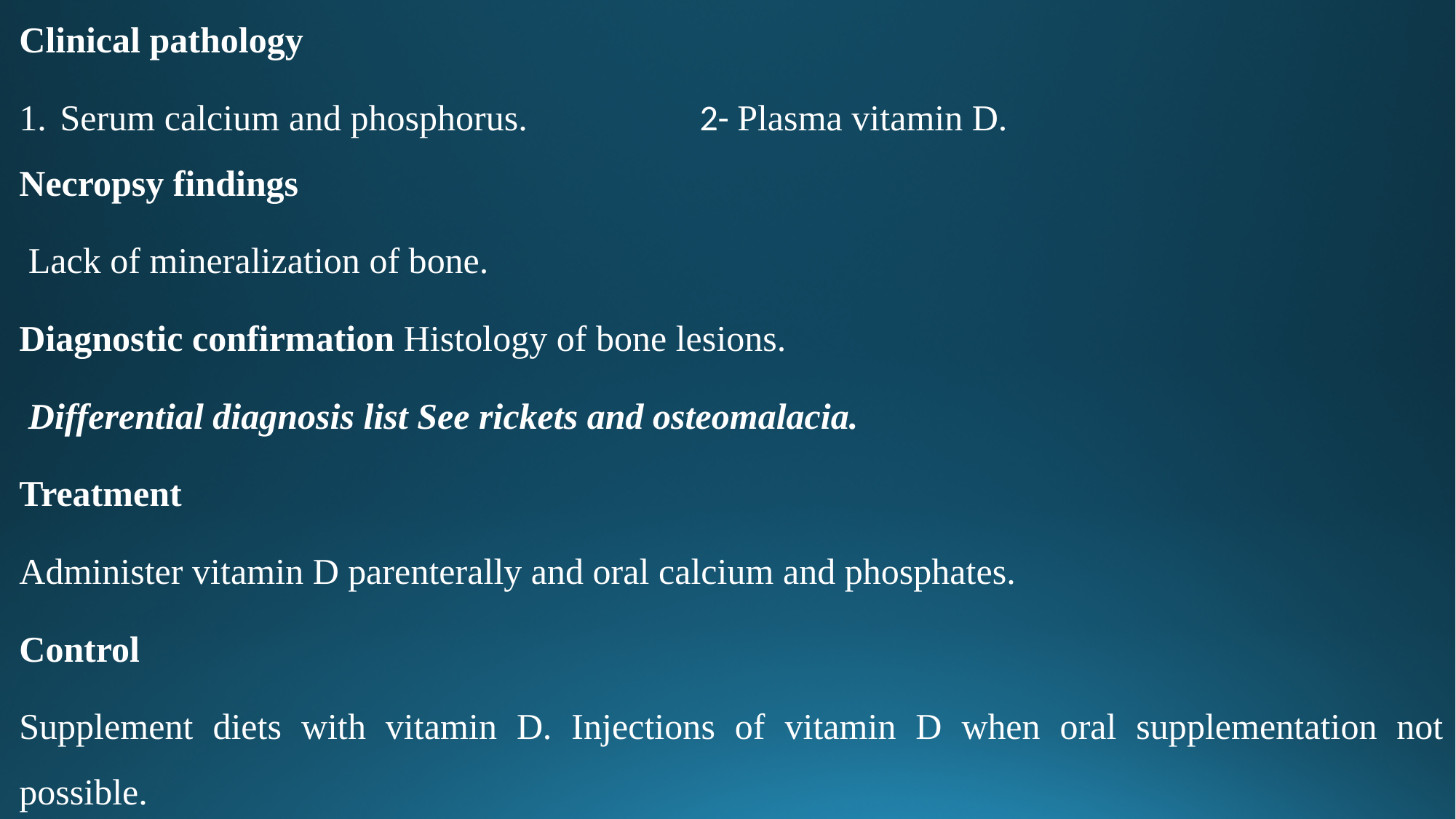

Clinical pathology
Serum calcium and phosphorus.                     2- Plasma vitamin D.
Necropsy findings
 Lack of mineralization of bone.
Diagnostic confirmation Histology of bone lesions.
 Differential diagnosis list See rickets and osteomalacia.
Treatment
Administer vitamin D parenterally and oral calcium and phosphates.
Control
Supplement diets with vitamin D. Injections of vitamin D when oral supplementation not possible.